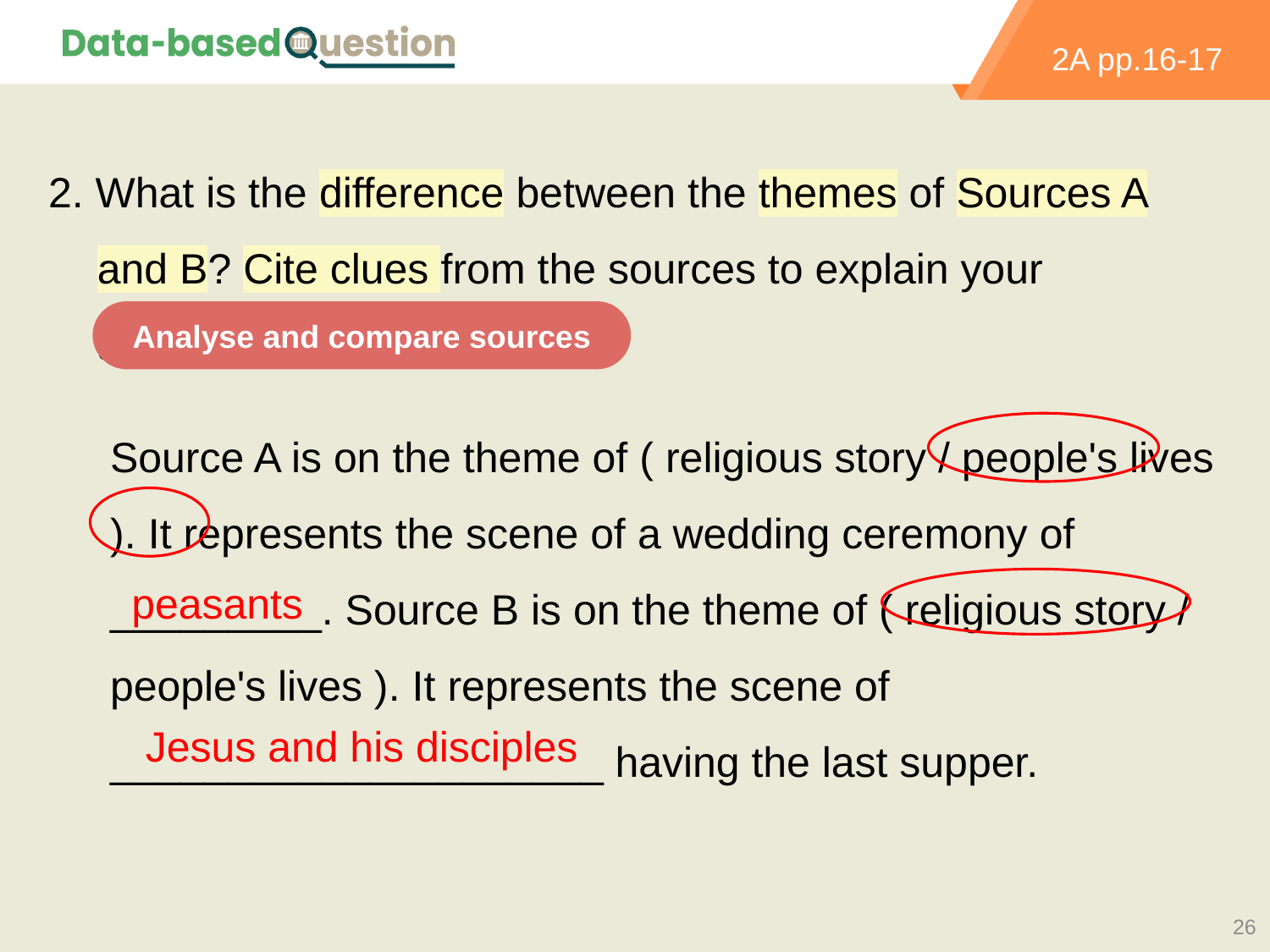

2A pp.16-17
2. What is the difference between the themes of Sources A and B? Cite clues from the sources to explain your answer.

Analyse and compare sources
Source A is on the theme of ( religious story / people's lives ). It represents the scene of a wedding ceremony of _________. Source B is on the theme of ( religious story / people's lives ). It represents the scene of _____________________ having the last supper.

peasants

Jesus and his disciples
26